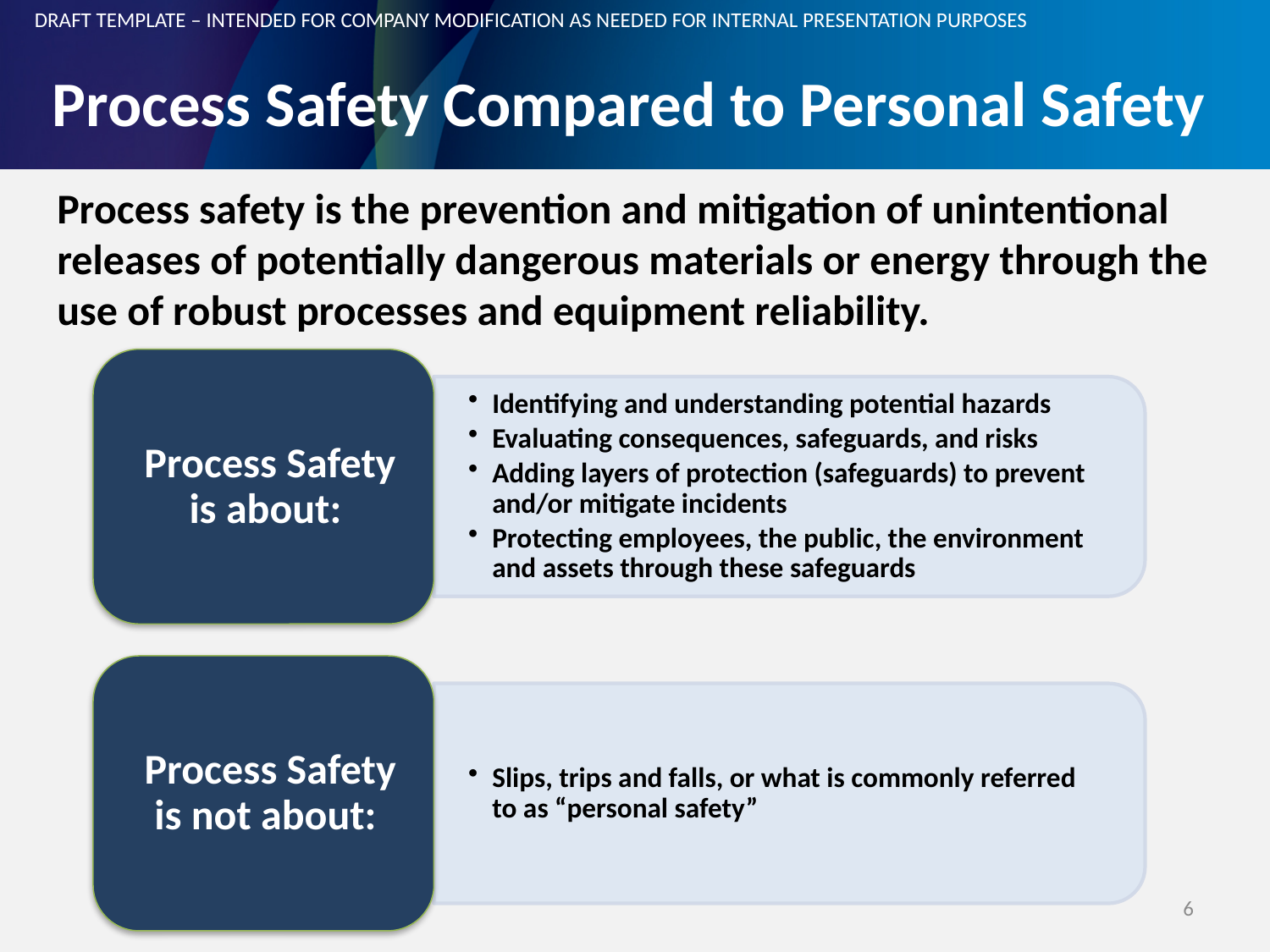

DRAFT TEMPLATE – INTENDED FOR COMPANY MODIFICATION AS NEEDED FOR INTERNAL PRESENTATION PURPOSES
Process Safety Compared to Personal Safety
Process safety is the prevention and mitigation of unintentional releases of potentially dangerous materials or energy through the use of robust processes and equipment reliability.
Identifying and understanding potential hazards
Evaluating consequences, safeguards, and risks
Adding layers of protection (safeguards) to prevent and/or mitigate incidents
Protecting employees, the public, the environment and assets through these safeguards
Process Safety is about:
Slips, trips and falls, or what is commonly referred to as “personal safety”
Process Safety is not about:
6